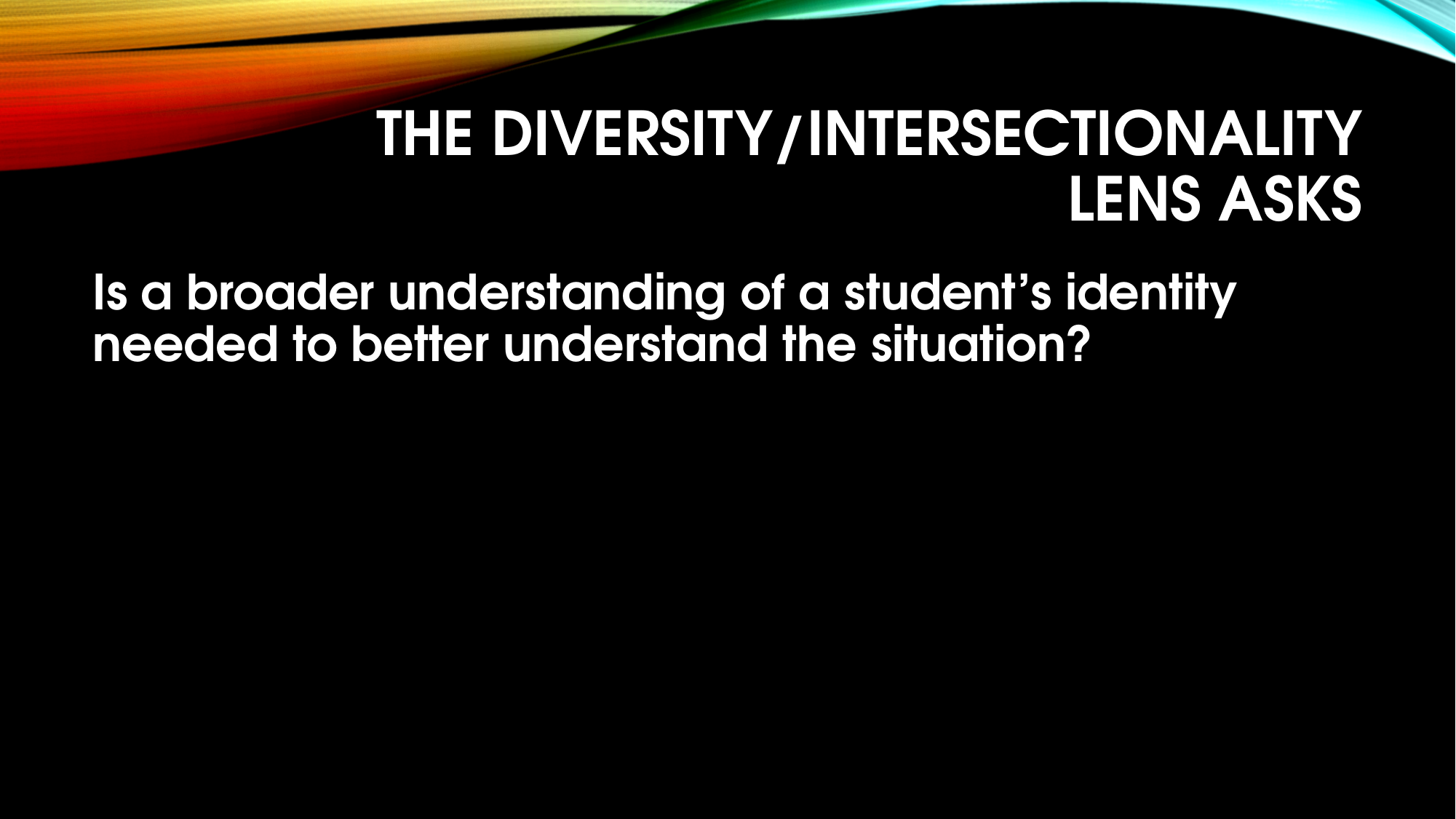

# The Diversity/Intersectionality Lens Asks
Is a broader understanding of a student’s identity needed to better understand the situation?